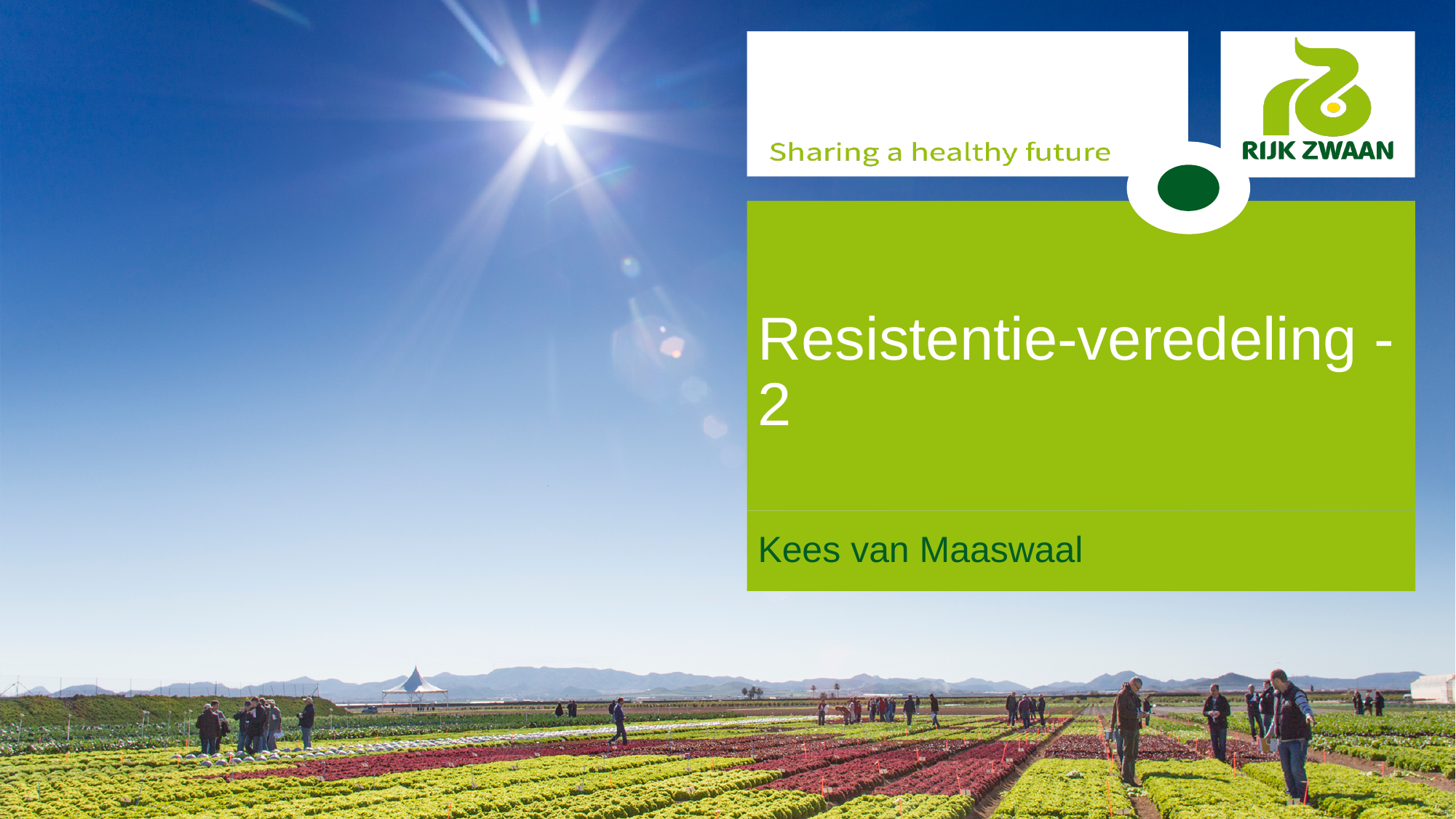

# Resistentie-veredeling - 2
Kees van Maaswaal